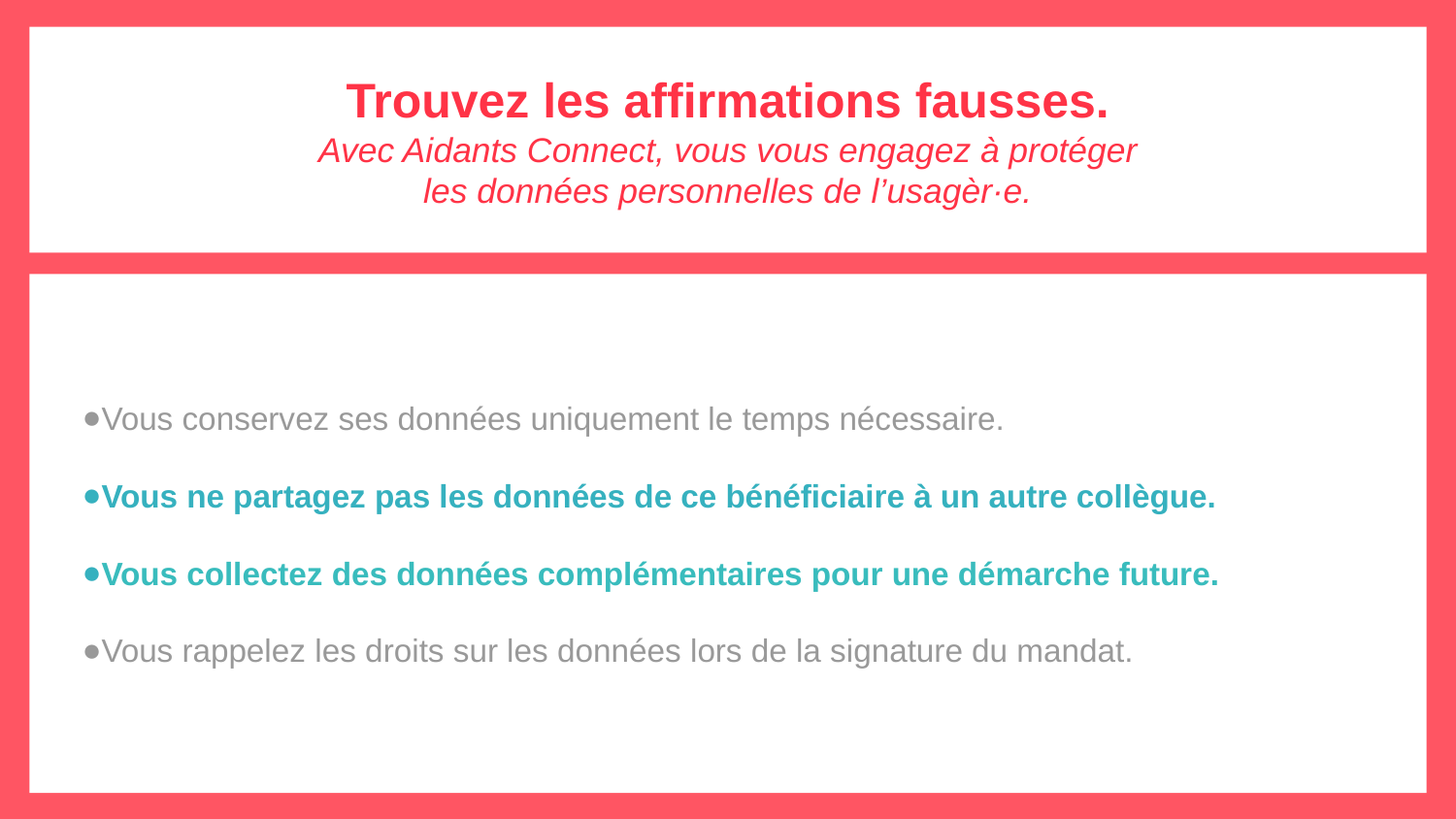

Trouvez les affirmations fausses.
Avec Aidants Connect, vous vous engagez à protéger
les données personnelles de l’usagèr·e.
Vous conservez ses données uniquement le temps nécessaire.

Vous ne partagez pas les données de ce bénéficiaire à un autre collègue.
Vous collectez des données complémentaires pour une démarche future.

Vous rappelez les droits sur les données lors de la signature du mandat.